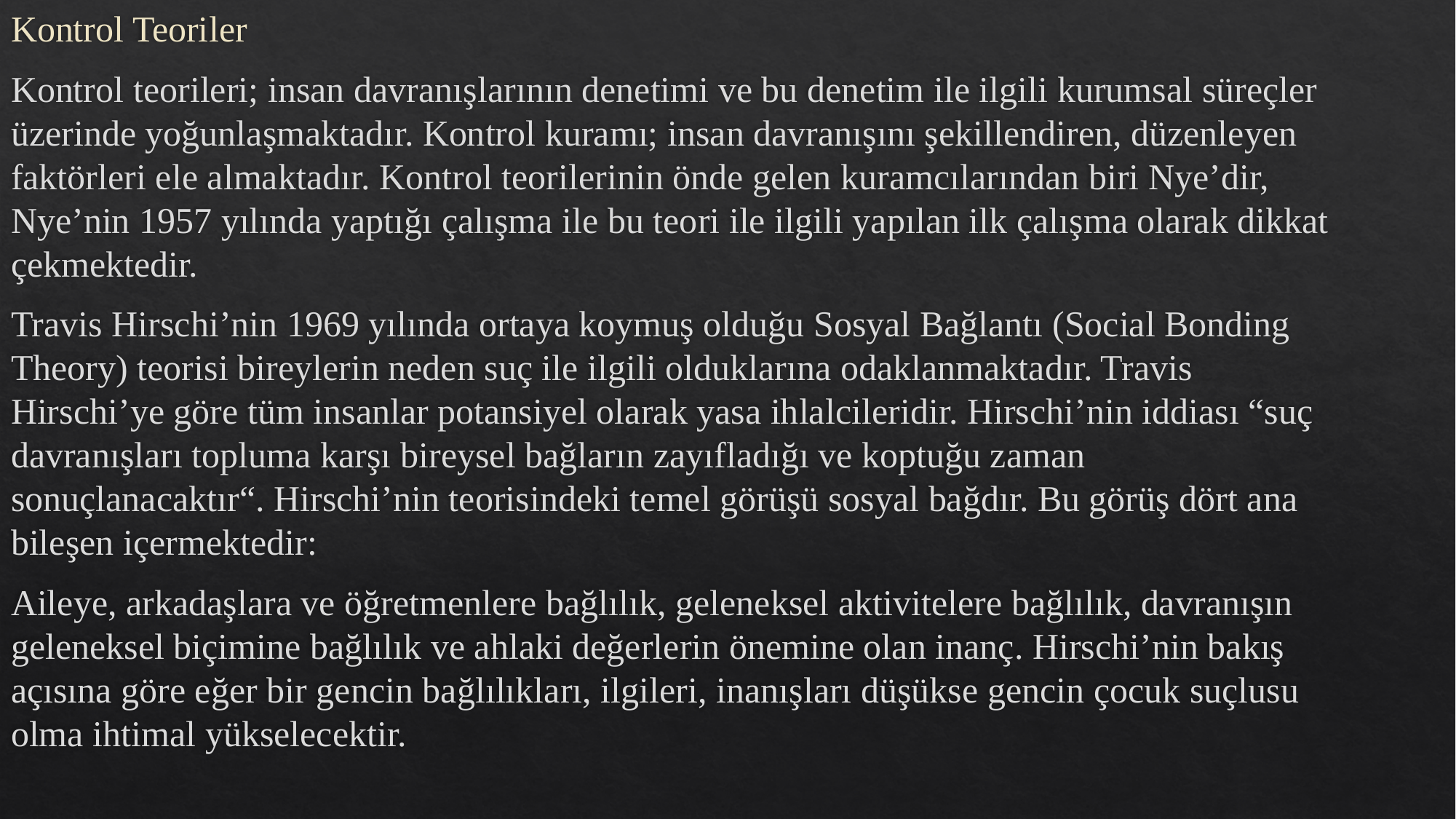

Kontrol Teoriler
Kontrol teorileri; insan davranışlarının denetimi ve bu denetim ile ilgili kurumsal süreçler üzerinde yoğunlaşmaktadır. Kontrol kuramı; insan davranışını şekillendiren, düzenleyen faktörleri ele almaktadır. Kontrol teorilerinin önde gelen kuramcılarından biri Nye’dir, Nye’nin 1957 yılında yaptığı çalışma ile bu teori ile ilgili yapılan ilk çalışma olarak dikkat çekmektedir.
Travis Hirschi’nin 1969 yılında ortaya koymuş olduğu Sosyal Bağlantı (Social Bonding Theory) teorisi bireylerin neden suç ile ilgili olduklarına odaklanmaktadır. Travis Hirschi’ye göre tüm insanlar potansiyel olarak yasa ihlalcileridir. Hirschi’nin iddiası “suç davranışları topluma karşı bireysel bağların zayıfladığı ve koptuğu zaman sonuçlanacaktır“. Hirschi’nin teorisindeki temel görüşü sosyal bağdır. Bu görüş dört ana bileşen içermektedir:
Aileye, arkadaşlara ve öğretmenlere bağlılık, geleneksel aktivitelere bağlılık, davranışın geleneksel biçimine bağlılık ve ahlaki değerlerin önemine olan inanç. Hirschi’nin bakış açısına göre eğer bir gencin bağlılıkları, ilgileri, inanışları düşükse gencin çocuk suçlusu olma ihtimal yükselecektir.